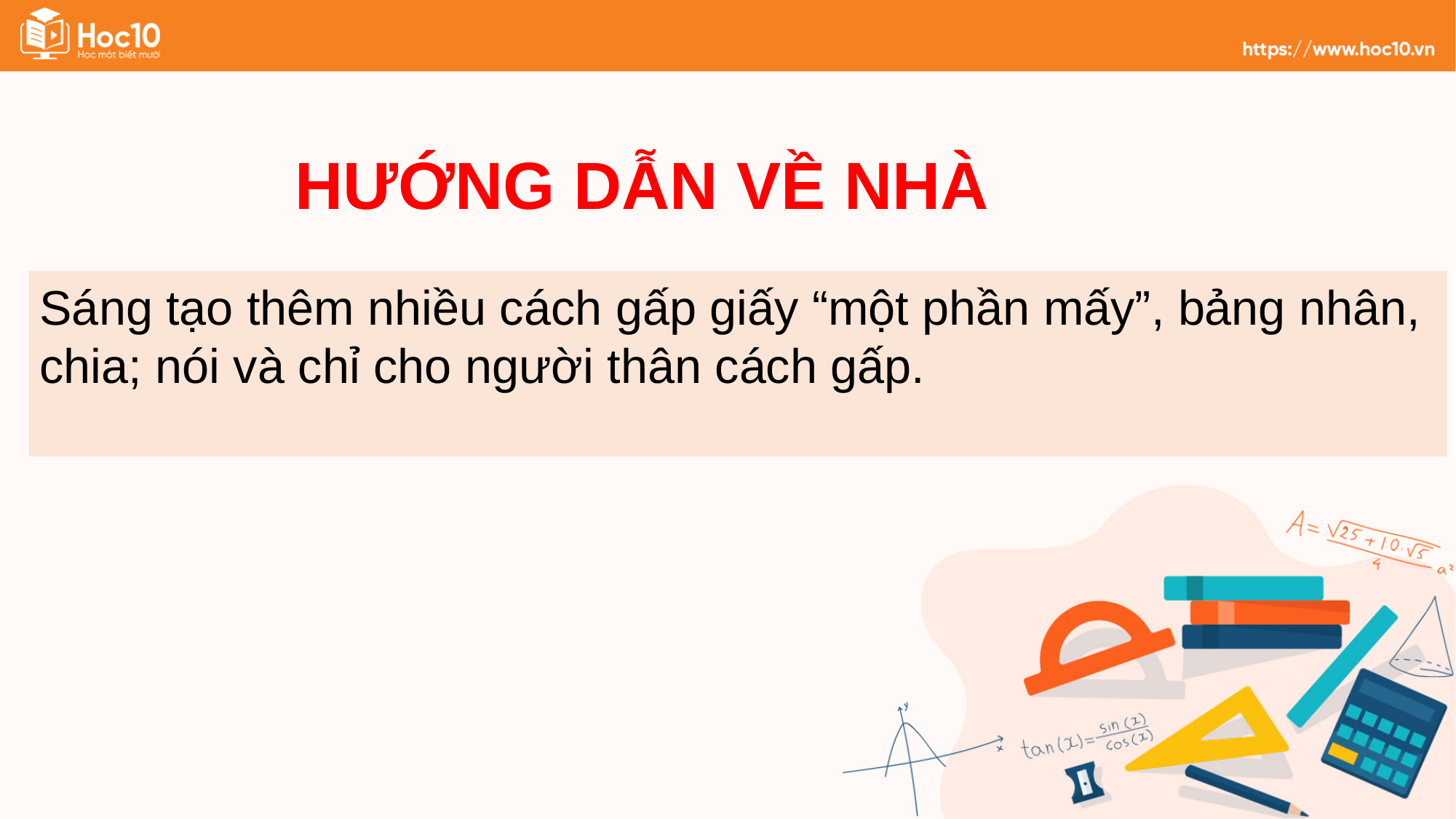

HƯỚNG DẪN VỀ NHÀ
Sáng tạo thêm nhiều cách gấp giấy “một phần mấy”, bảng nhân, chia; nói và chỉ cho người thân cách gấp.